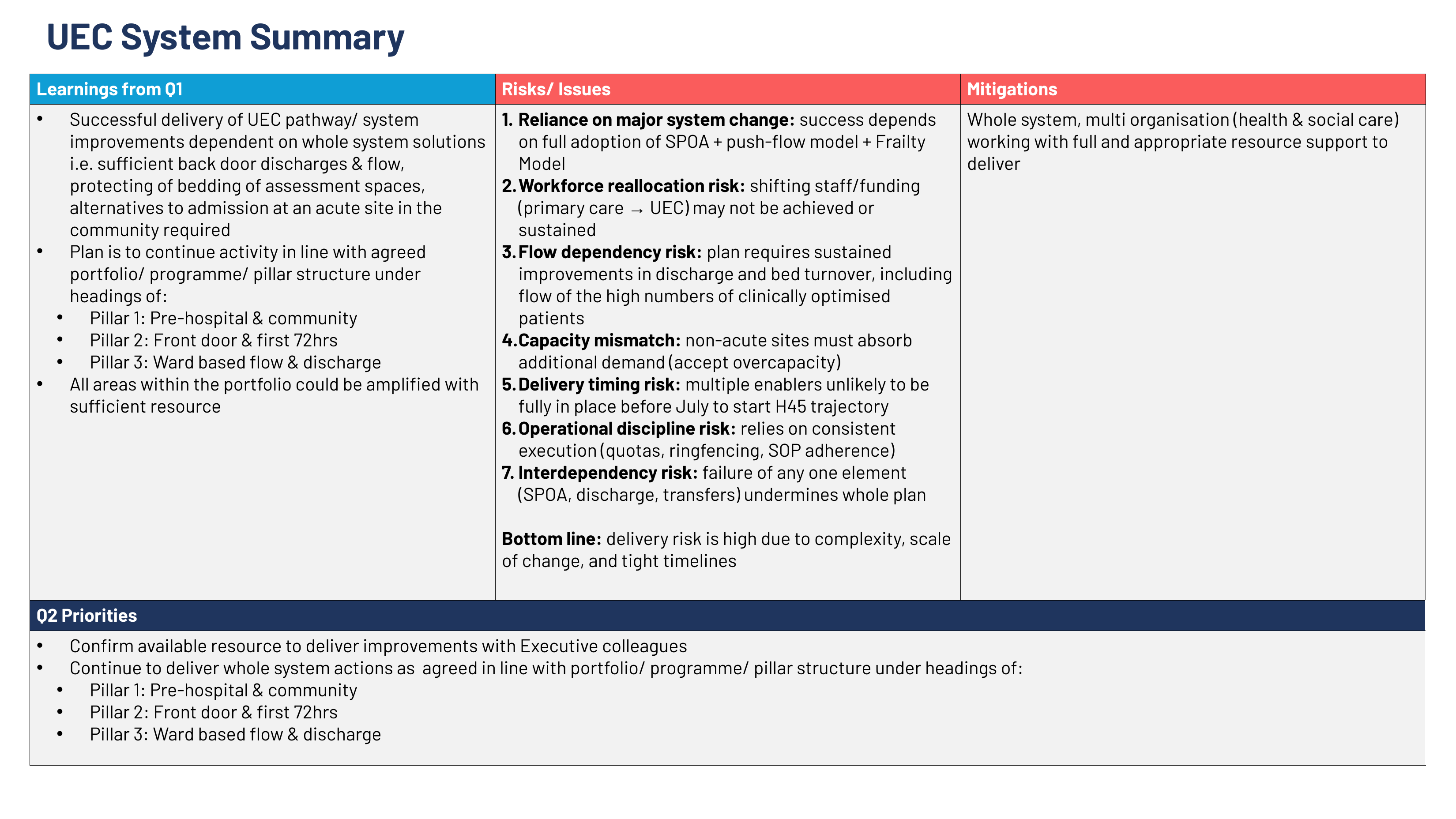

# UEC System Summary
| Learnings from Q1 | Risks/ Issues | Mitigations |
| --- | --- | --- |
| Successful delivery of UEC pathway/ system improvements dependent on whole system solutions i.e. sufficient back door discharges & flow, protecting of bedding of assessment spaces, alternatives to admission at an acute site in the community required Plan is to continue activity in line with agreed portfolio/ programme/ pillar structure under headings of: Pillar 1: Pre-hospital & community Pillar 2: Front door & first 72hrs Pillar 3: Ward based flow & discharge All areas within the portfolio could be amplified with sufficient resource | Reliance on major system change: success depends on full adoption of SPOA + push-flow model + Frailty Model Workforce reallocation risk: shifting staff/funding (primary care → UEC) may not be achieved or sustained Flow dependency risk: plan requires sustained improvements in discharge and bed turnover, including flow of the high numbers of clinically optimised patients Capacity mismatch: non-acute sites must absorb additional demand (accept overcapacity) Delivery timing risk: multiple enablers unlikely to be fully in place before July to start H45 trajectory Operational discipline risk: relies on consistent execution (quotas, ringfencing, SOP adherence) Interdependency risk: failure of any one element (SPOA, discharge, transfers) undermines whole plan Bottom line: delivery risk is high due to complexity, scale of change, and tight timelines | Whole system, multi organisation (health & social care) working with full and appropriate resource support to deliver |
| Q2 Priorities |  |  |
| Confirm available resource to deliver improvements with Executive colleagues Continue to deliver whole system actions as agreed in line with portfolio/ programme/ pillar structure under headings of: Pillar 1: Pre-hospital & community Pillar 2: Front door & first 72hrs Pillar 3: Ward based flow & discharge |  |  |